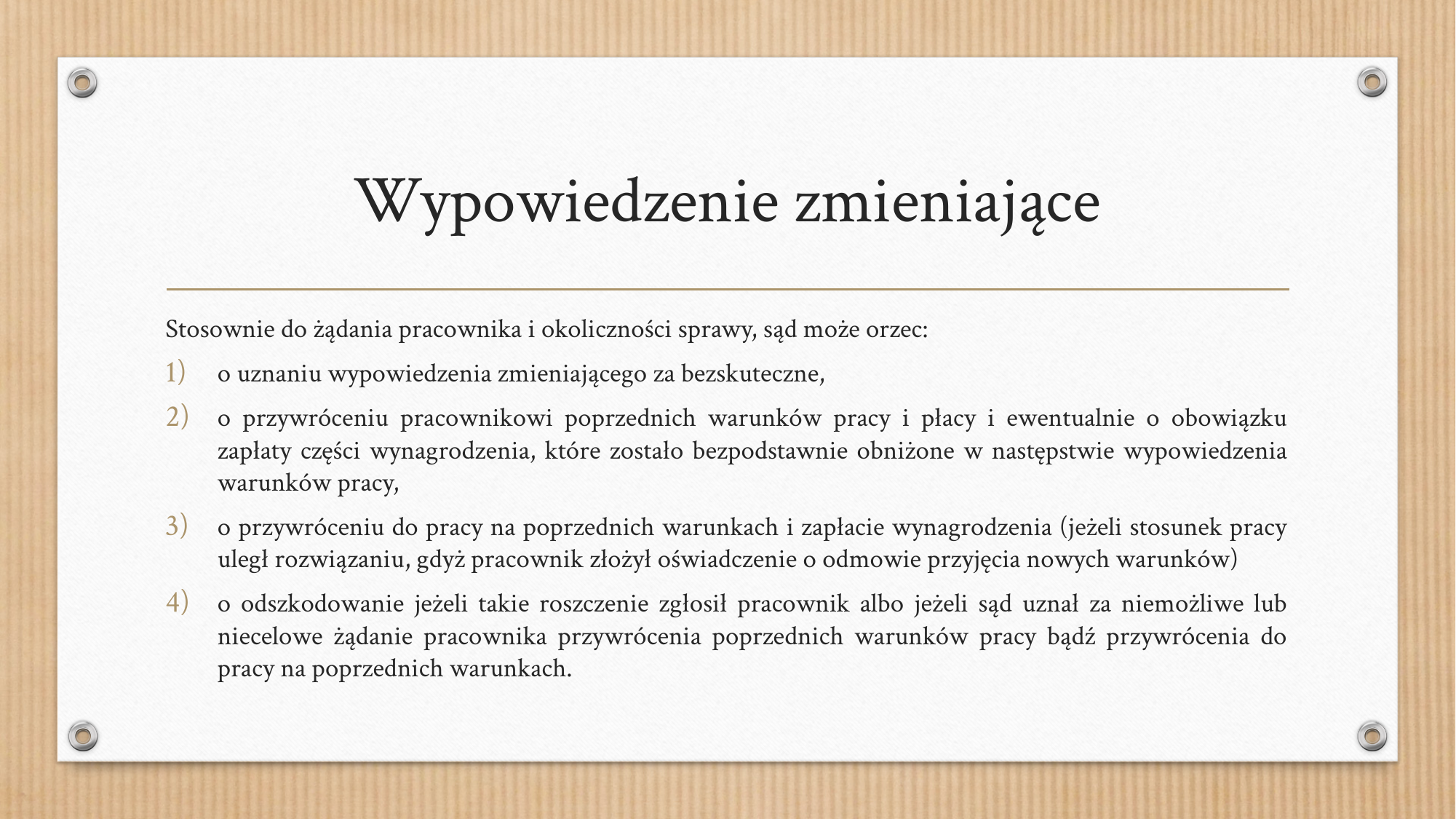

# Wypowiedzenie zmieniające
Stosownie do żądania pracownika i okoliczności sprawy, sąd może orzec:
o uznaniu wypowiedzenia zmieniającego za bezskuteczne,
o przywróceniu pracownikowi poprzednich warunków pracy i płacy i ewentualnie o obowiązku zapłaty części wynagrodzenia, które zostało bezpodstawnie obniżone w następstwie wypowiedzenia warunków pracy,
o przywróceniu do pracy na poprzednich warunkach i zapłacie wynagrodzenia (jeżeli stosunek pracy uległ rozwiązaniu, gdyż pracownik złożył oświadczenie o odmowie przyjęcia nowych warunków)
o odszkodowanie jeżeli takie roszczenie zgłosił pracownik albo jeżeli sąd uznał za niemożliwe lub niecelowe żądanie pracownika przywrócenia poprzednich warunków pracy bądź przywrócenia do pracy na poprzednich warunkach.